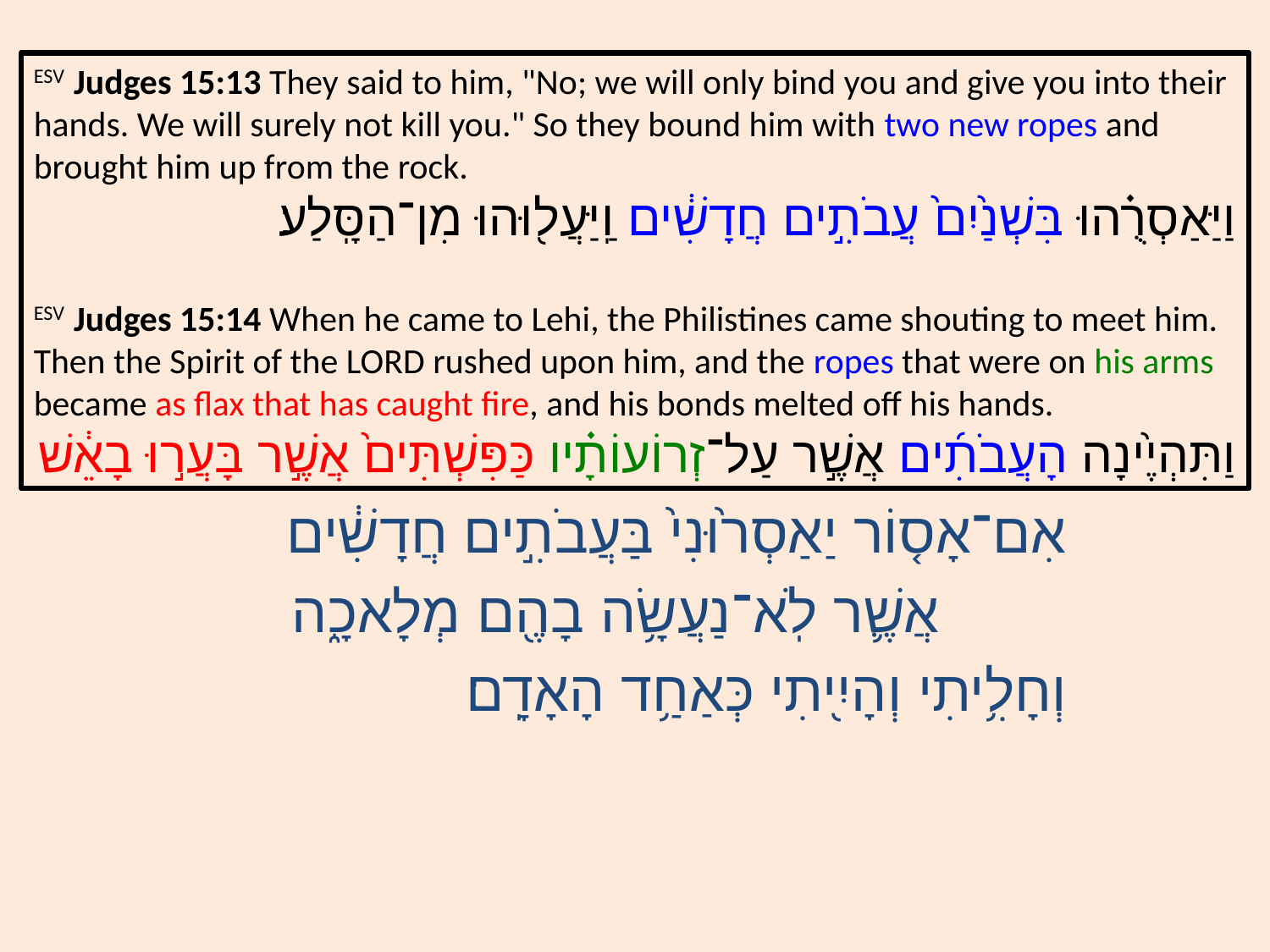

# Judges 16:10-11
ESV  Judges 15:13 They said to him, "No; we will only bind you and give you into their hands. We will surely not kill you." So they bound him with two new ropes and brought him up from the rock.
וַיַּאַסְרֻ֗הוּ בִּשְׁנַ֙יִם֙ עֲבֹתִ֣ים חֲדָשִׁ֔ים וַֽיַּעֲל֖וּהוּ מִן־הַסָּֽלַע׃

ESV  Judges 15:14 When he came to Lehi, the Philistines came shouting to meet him. Then the Spirit of the LORD rushed upon him, and the ropes that were on his arms became as flax that has caught fire, and his bonds melted off his hands.
וַתִּהְיֶ֙ינָה הָעֲבֹתִ֜ים אֲשֶׁ֣ר עַל־זְרוֹעוֹתָ֗יו כַּפִּשְׁתִּים֙ אֲשֶׁ֣ר בָּעֲר֣וּ בָאֵ֔שׁ
וַתֹּ֤אמֶר דְּלִילָה֙ אֶל־שִׁמְשׁ֔וֹן
		הִנֵּה֙ הֵתַ֣לְתָּ בִּ֔י וַתְּדַבֵּ֥ר אֵלַ֖י כְּזָבִ֑ים
		עַתָּה֙ הַגִּֽידָה־נָּ֣א לִ֔י בַּמֶּ֖ה תֵּאָסֵֽר׃

וַיֹּ֣אמֶר אֵלֶ֔יהָ
		אִם־אָס֤וֹר יַאַסְר֙וּנִי֙ בַּעֲבֹתִ֣ים חֲדָשִׁ֔ים
			אֲשֶׁ֛ר לֹֽא־נַעֲשָׂ֥ה בָהֶ֖ם מְלָאכָ֑ה
		וְחָלִ֥יתִי וְהָיִ֖יתִי כְּאַחַ֥ד הָאָדָֽם׃